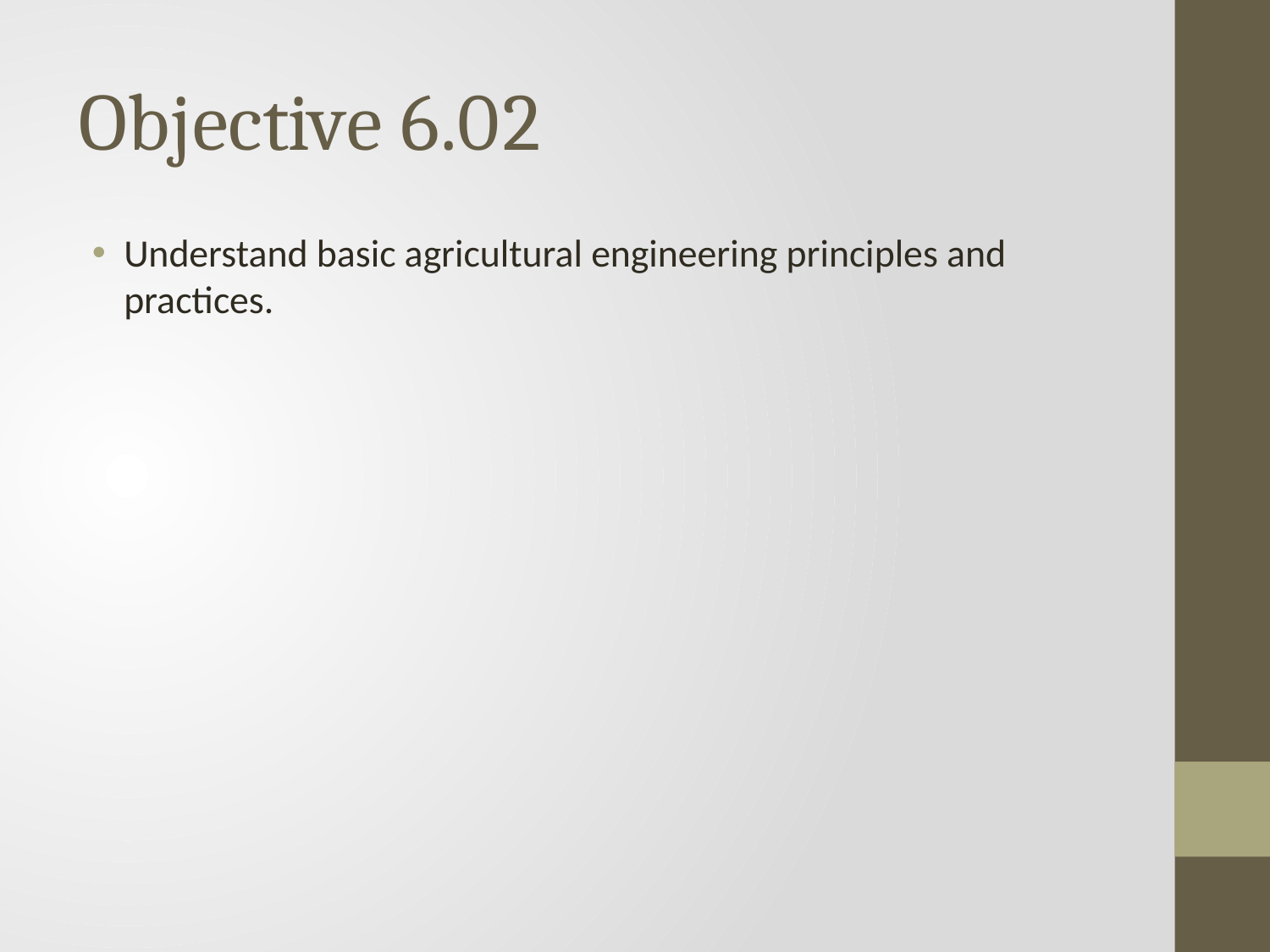

# Objective 6.02
Understand basic agricultural engineering principles and practices.